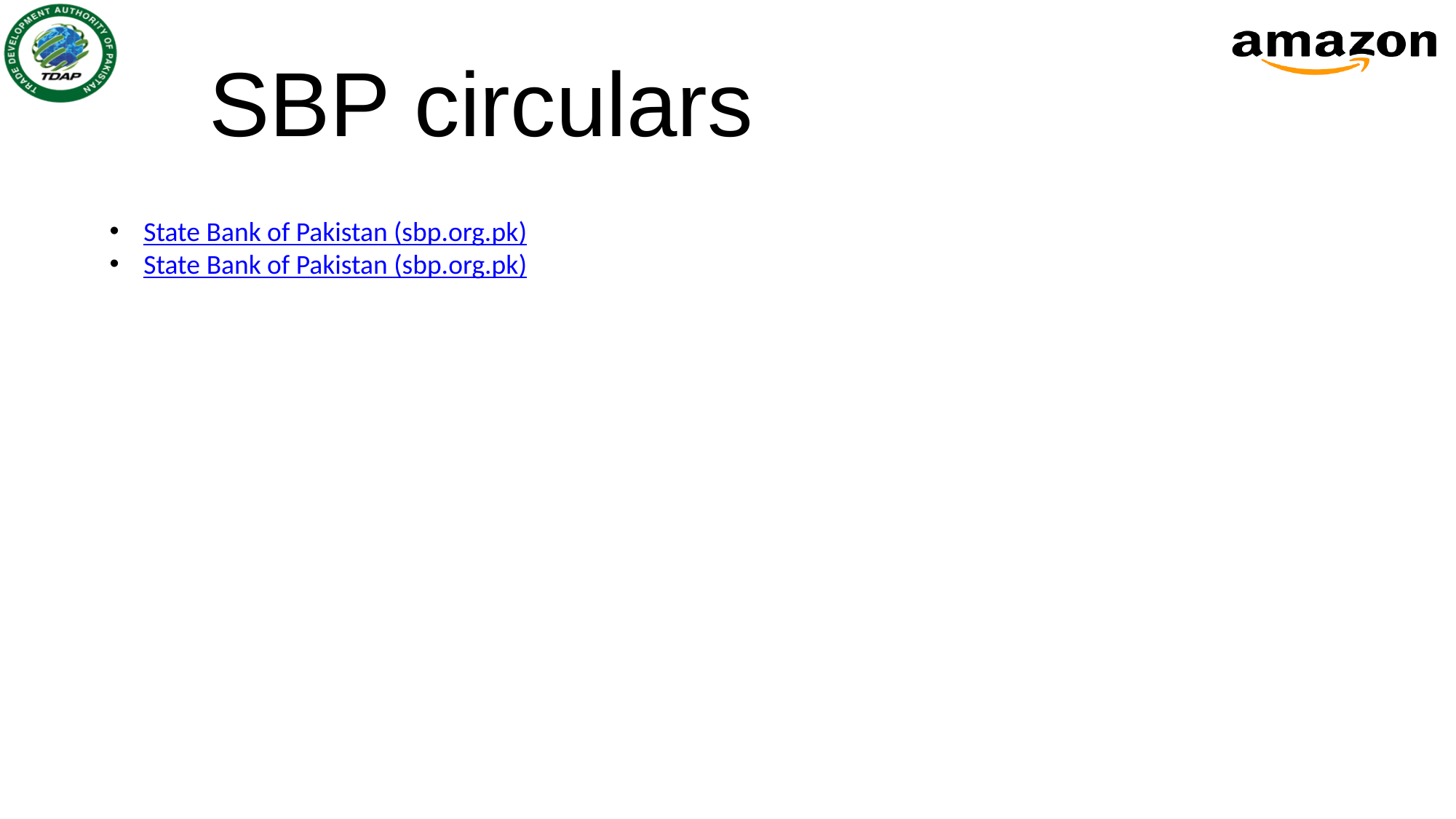

# SBP circulars
State Bank of Pakistan (sbp.org.pk)
State Bank of Pakistan (sbp.org.pk)